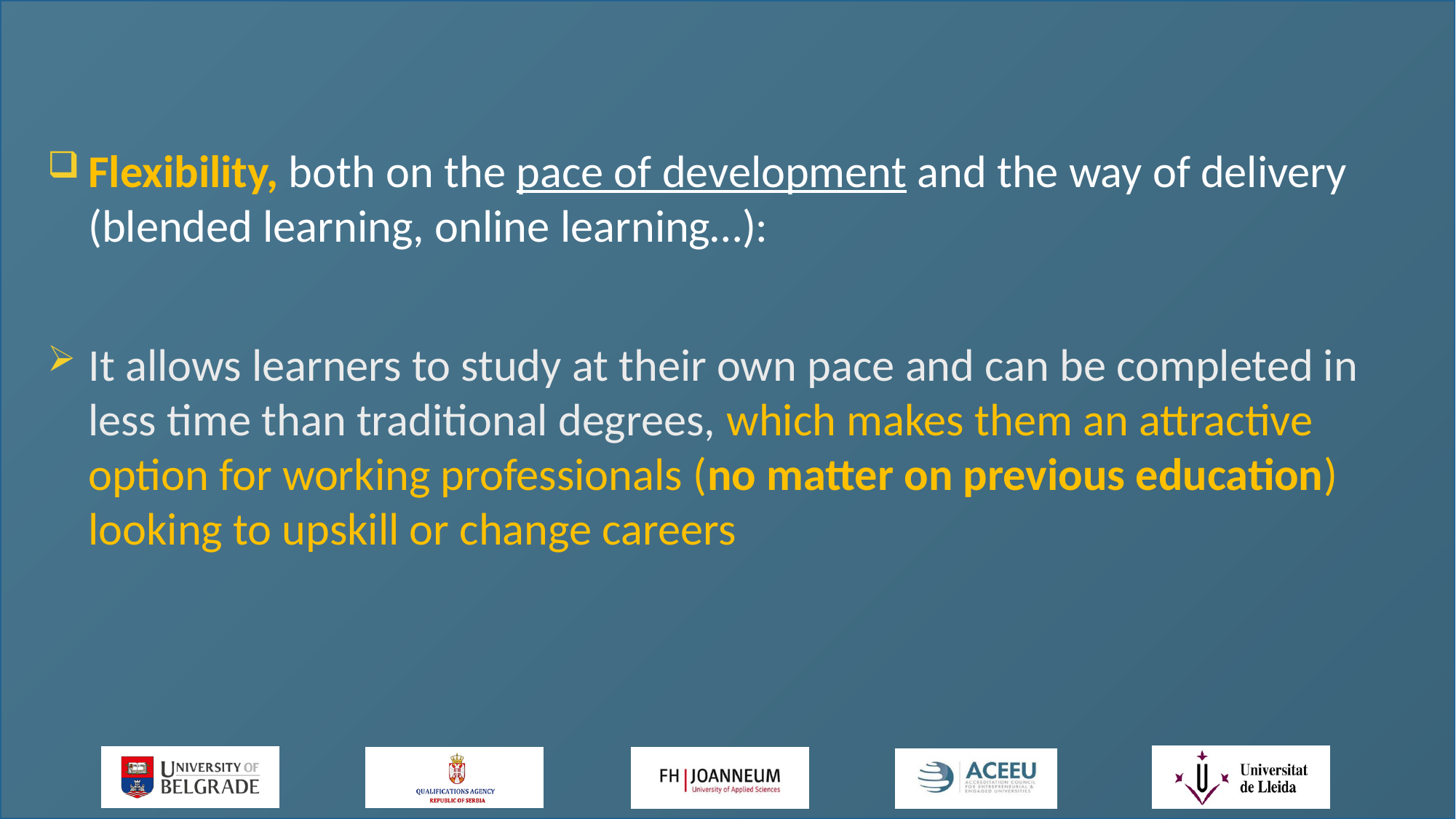

Flexibility, both on the pace of development and the way of delivery (blended learning, online learning…):

It allows learners to study at their own pace and can be completed in less time than traditional degrees, which makes them an attractive option for working professionals (no matter on previous education) looking to upskill or change careers